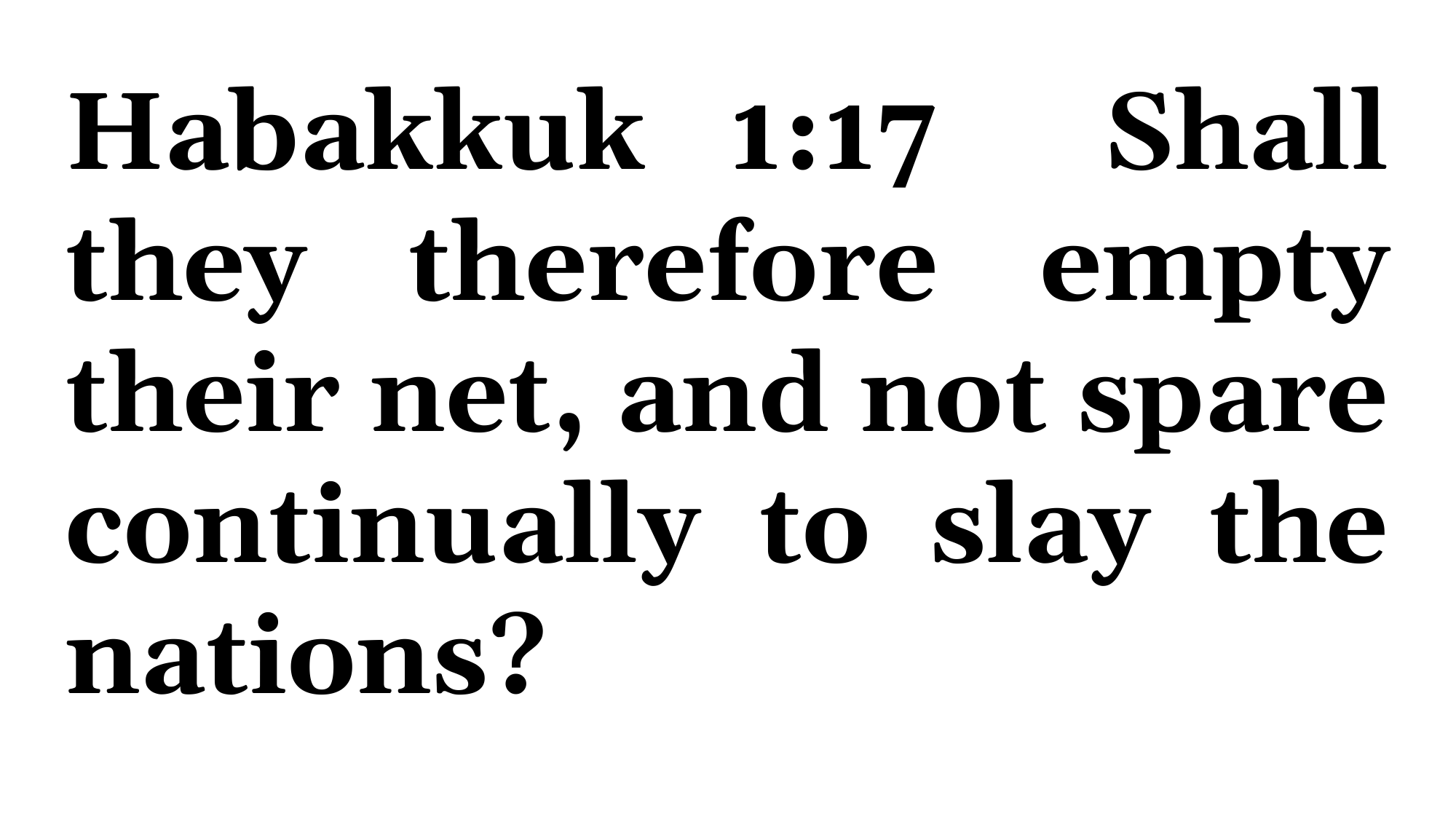

Habakkuk 1:17  Shall they therefore empty their net, and not spare continually to slay the nations?